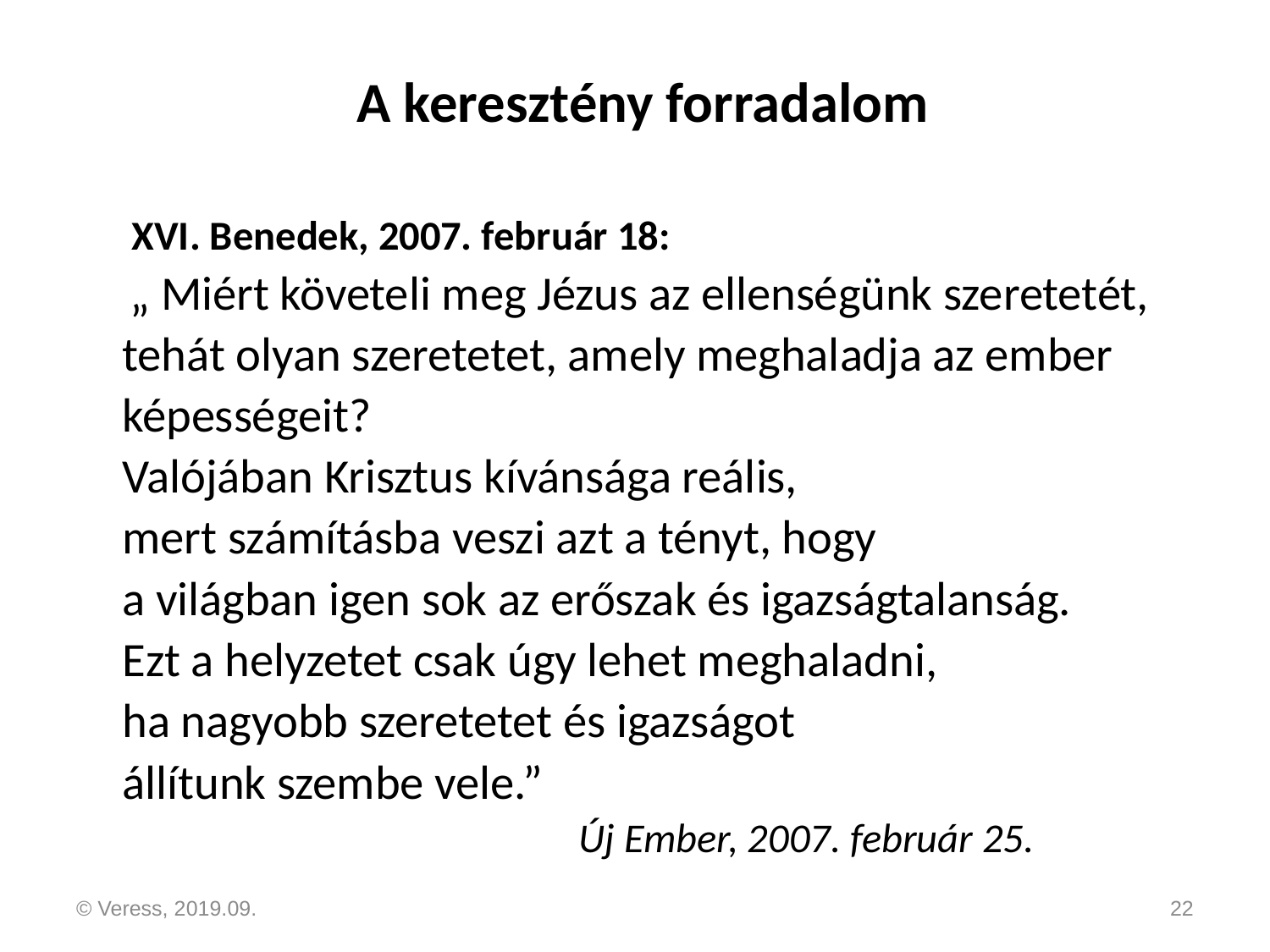

# A keresztény forradalom
	 XVI. Benedek, 2007. február 18:
     „ Miért követeli meg Jézus az ellenségünk szeretetét,
	tehát olyan szeretetet, amely meghaladja az ember
	képességeit?
	Valójában Krisztus kívánsága reális,
	mert számításba veszi azt a tényt, hogy
	a világban igen sok az erőszak és igazságtalanság.
	Ezt a helyzetet csak úgy lehet meghaladni,
	ha nagyobb szeretetet és igazságot
	állítunk szembe vele.”
                                                      Új Ember, 2007. február 25.

© Veress, 2019.09.
22